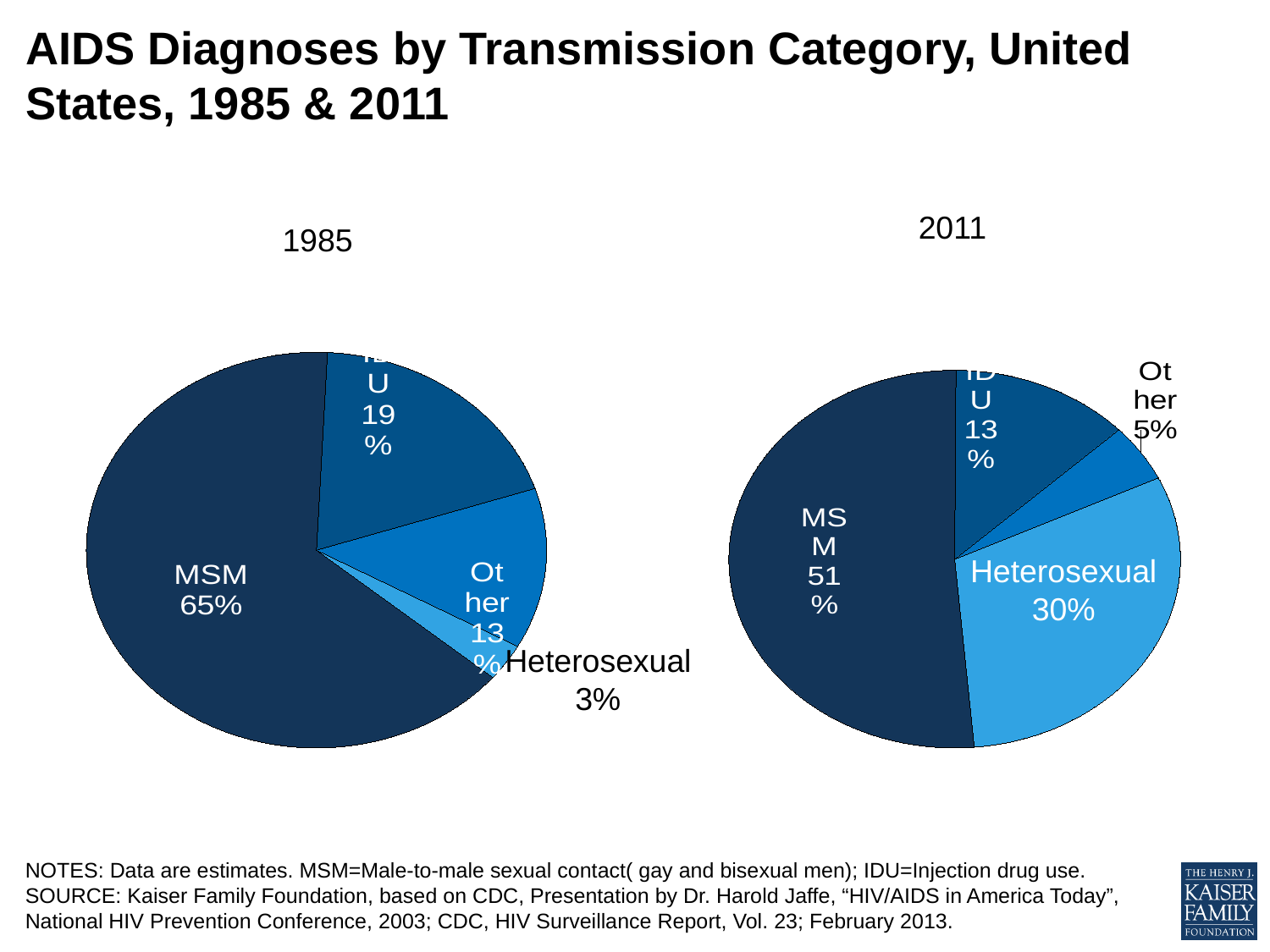

# AIDS Diagnoses by Transmission Category, United States, 1985 & 2011
2011
1985

### Chart

| Category |  |
|---|---|
| MSM | 0.52 |
| IDU | 0.13 |
| Other | 0.05 |
| Heterosexual | 0.31 |

### Chart

| Category |  |
|---|---|
| MSM | 0.64 |
| IDU | 0.19 |
| Other | 0.13 |
| Heterosexual | 0.03 |
Heterosexual
30%
Heterosexual
3%
NOTES: Data are estimates. MSM=Male-to-male sexual contact( gay and bisexual men); IDU=Injection drug use.
SOURCE: Kaiser Family Foundation, based on CDC, Presentation by Dr. Harold Jaffe, “HIV/AIDS in America Today”, National HIV Prevention Conference, 2003; CDC, HIV Surveillance Report, Vol. 23; February 2013.